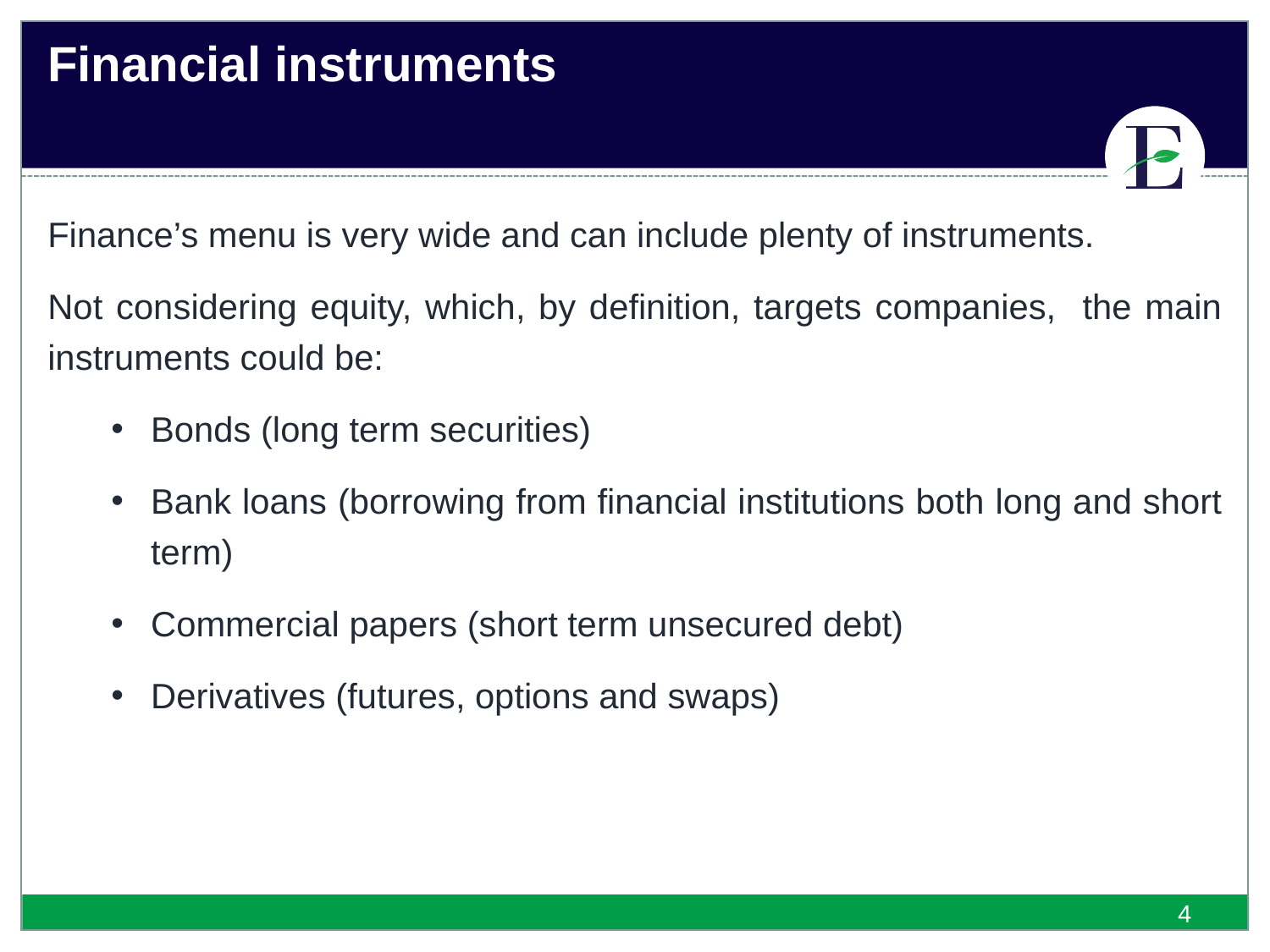

Financial instruments
Finance’s menu is very wide and can include plenty of instruments.
Not considering equity, which, by definition, targets companies,  the main instruments could be:
Bonds (long term securities)
Bank loans (borrowing from financial institutions both long and short term)
Commercial papers (short term unsecured debt)
Derivatives (futures, options and swaps)